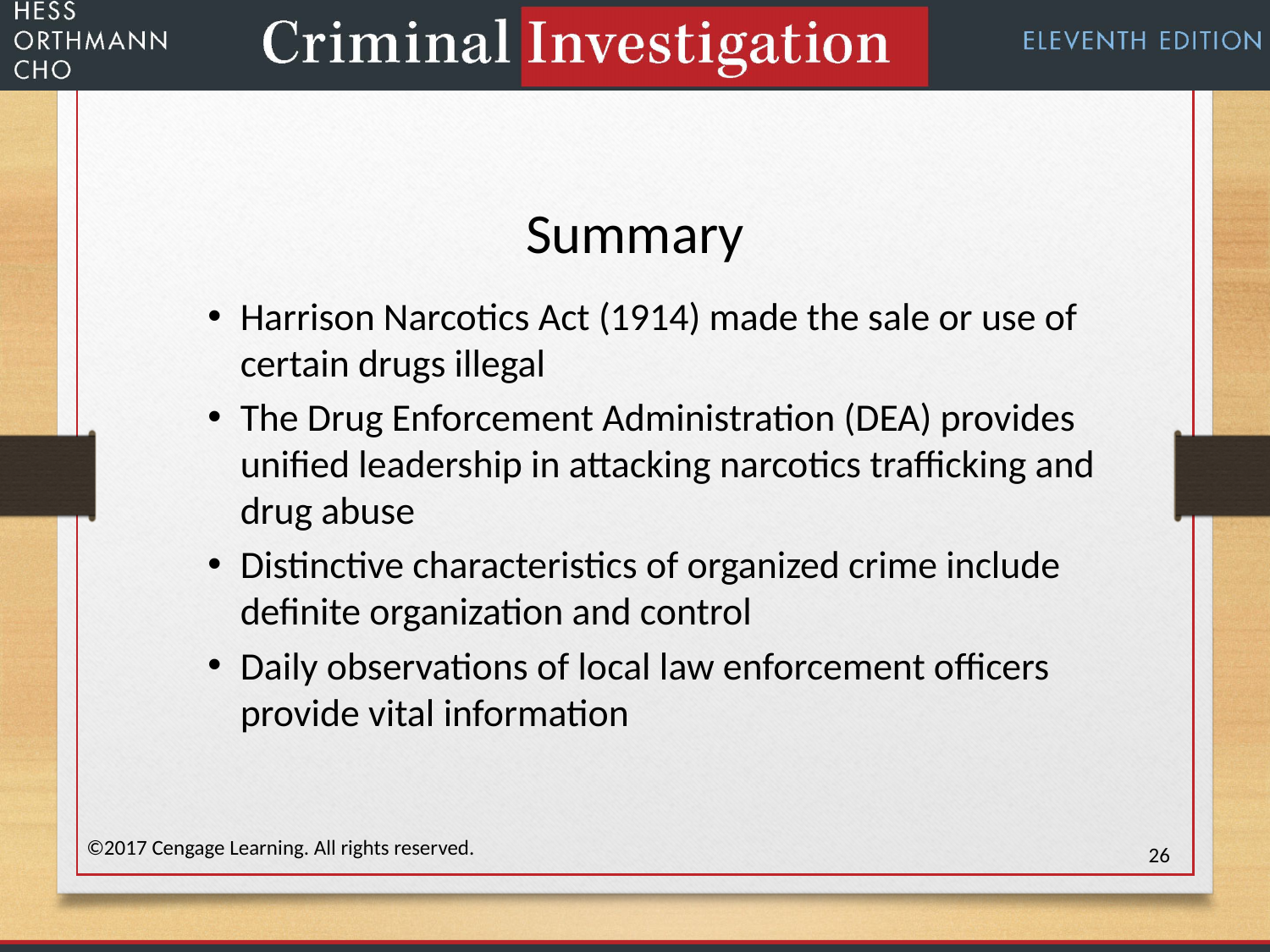

Summary
Harrison Narcotics Act (1914) made the sale or use of certain drugs illegal
The Drug Enforcement Administration (DEA) provides unified leadership in attacking narcotics trafficking and drug abuse
Distinctive characteristics of organized crime include definite organization and control
Daily observations of local law enforcement officers provide vital information
©2017 Cengage Learning. All rights reserved.
26